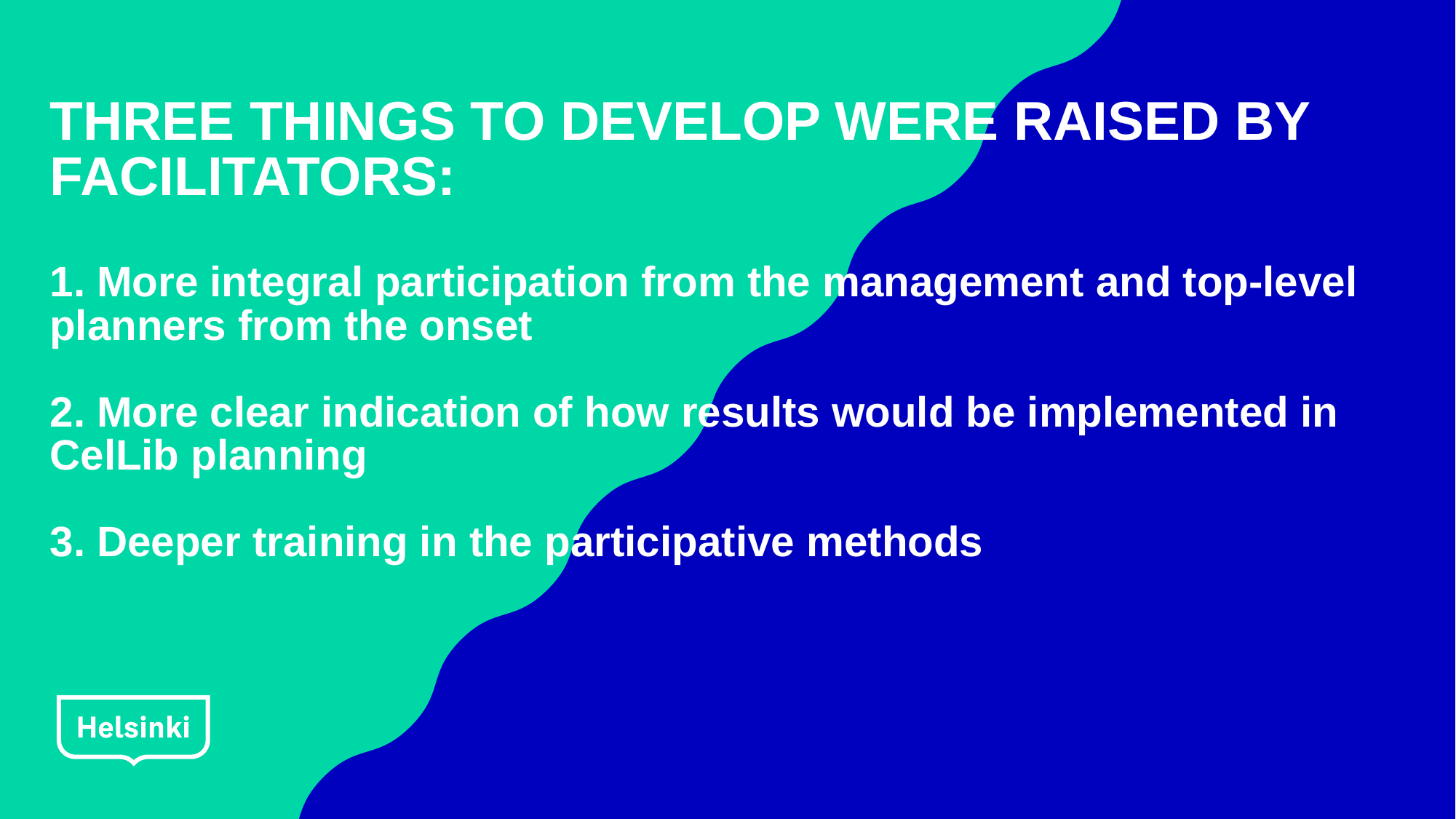

# THREE THINGS TO DEVELOP WERE RAISED BY FACILITATORS: 1. More integral participation from the management and top-level planners from the onset 2. More clear indication of how results would be implemented in CelLib planning 3. Deeper training in the participative methods